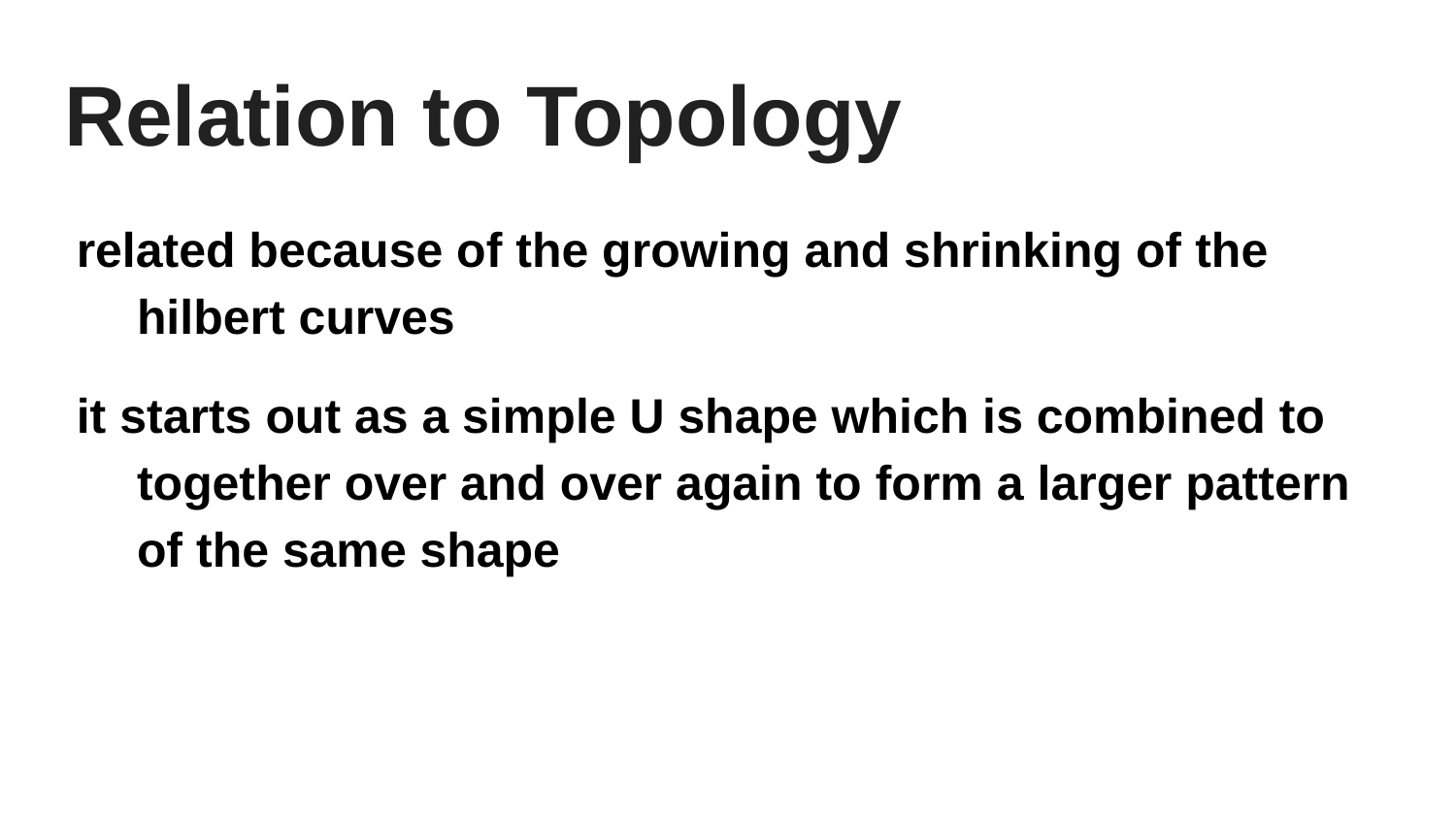

# Relation to Topology
related because of the growing and shrinking of the hilbert curves
it starts out as a simple U shape which is combined to together over and over again to form a larger pattern of the same shape